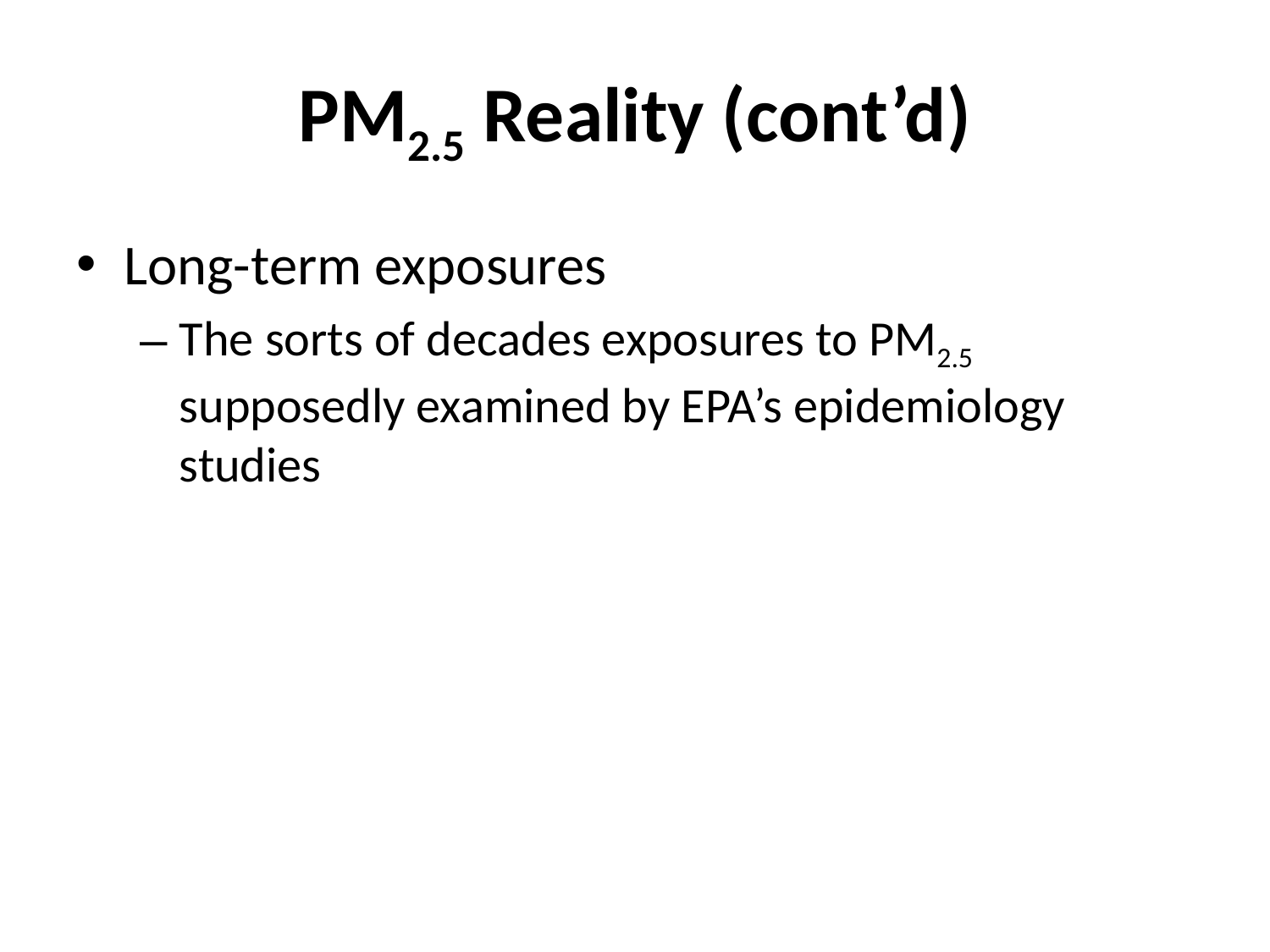

# PM2.5 Reality (cont’d)
Long-term exposures
The sorts of decades exposures to PM2.5 supposedly examined by EPA’s epidemiology studies